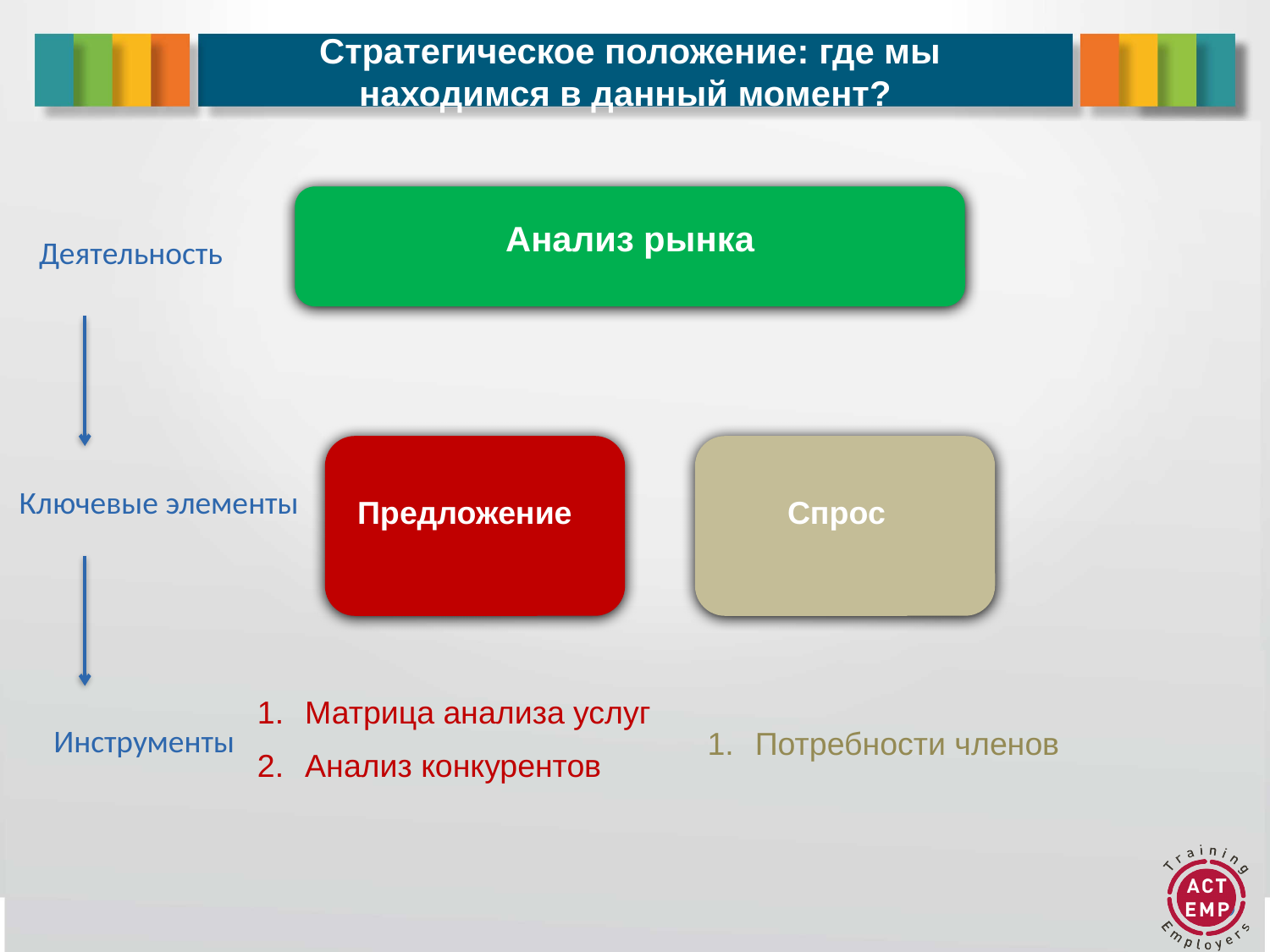

# Стратегическое положение: где мы находимся в данный момент?

Анализ рынка
Деятельность

Ключевые элементы
Предложение
Спрос
Матрица анализа услуг
Анализ конкурентов
Инструменты
Потребности членов